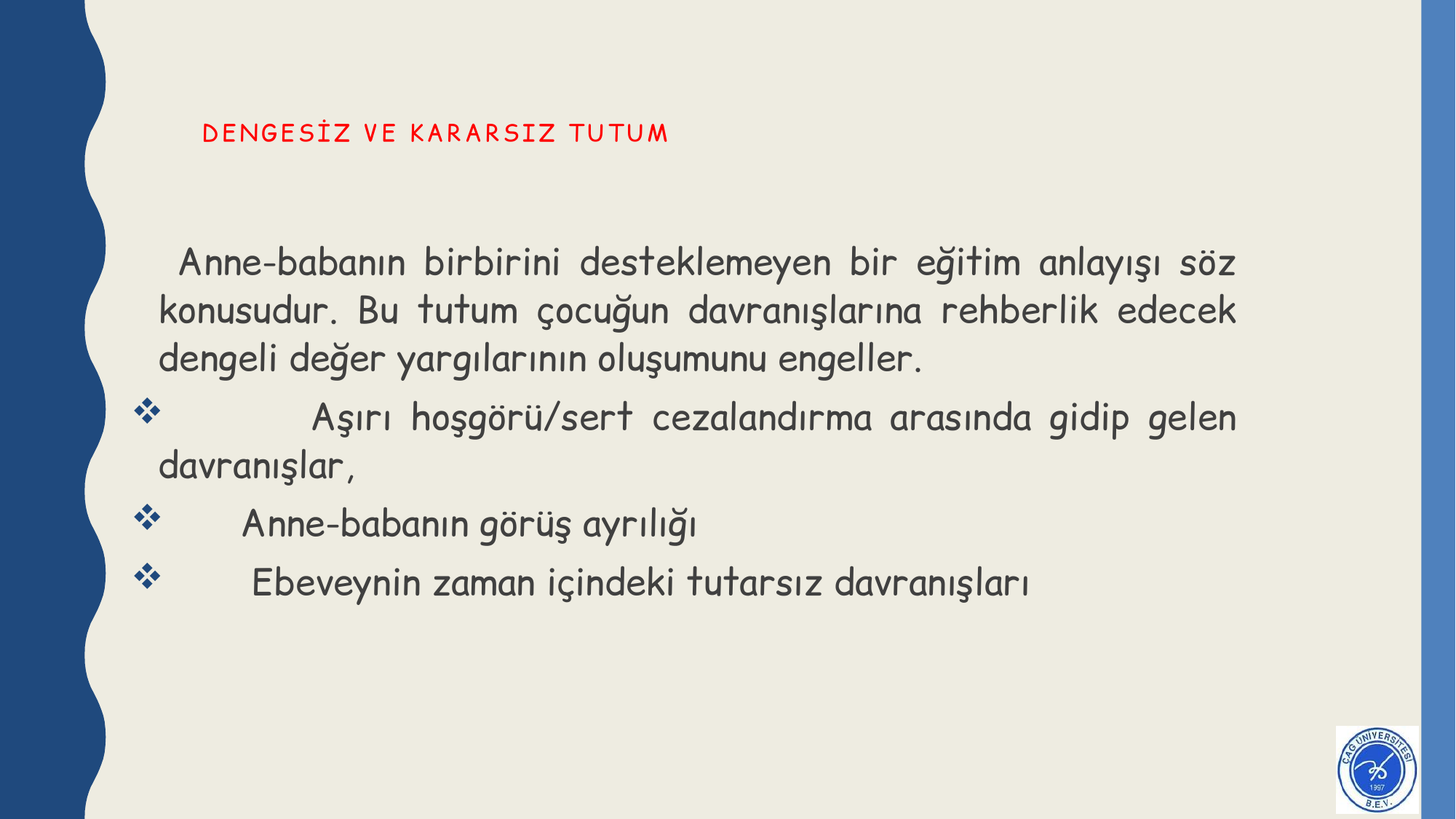

# Dengesiz ve Kararsız Tutum
   Anne-babanın birbirini desteklemeyen bir eğitim anlayışı söz konusudur. Bu tutum çocuğun davranışlarına rehberlik edecek dengeli değer yargılarının oluşumunu engeller.
        Aşırı hoşgörü/sert cezalandırma arasında gidip gelen davranışlar,
       Anne-babanın görüş ayrılığı
        Ebeveynin zaman içindeki tutarsız davranışları